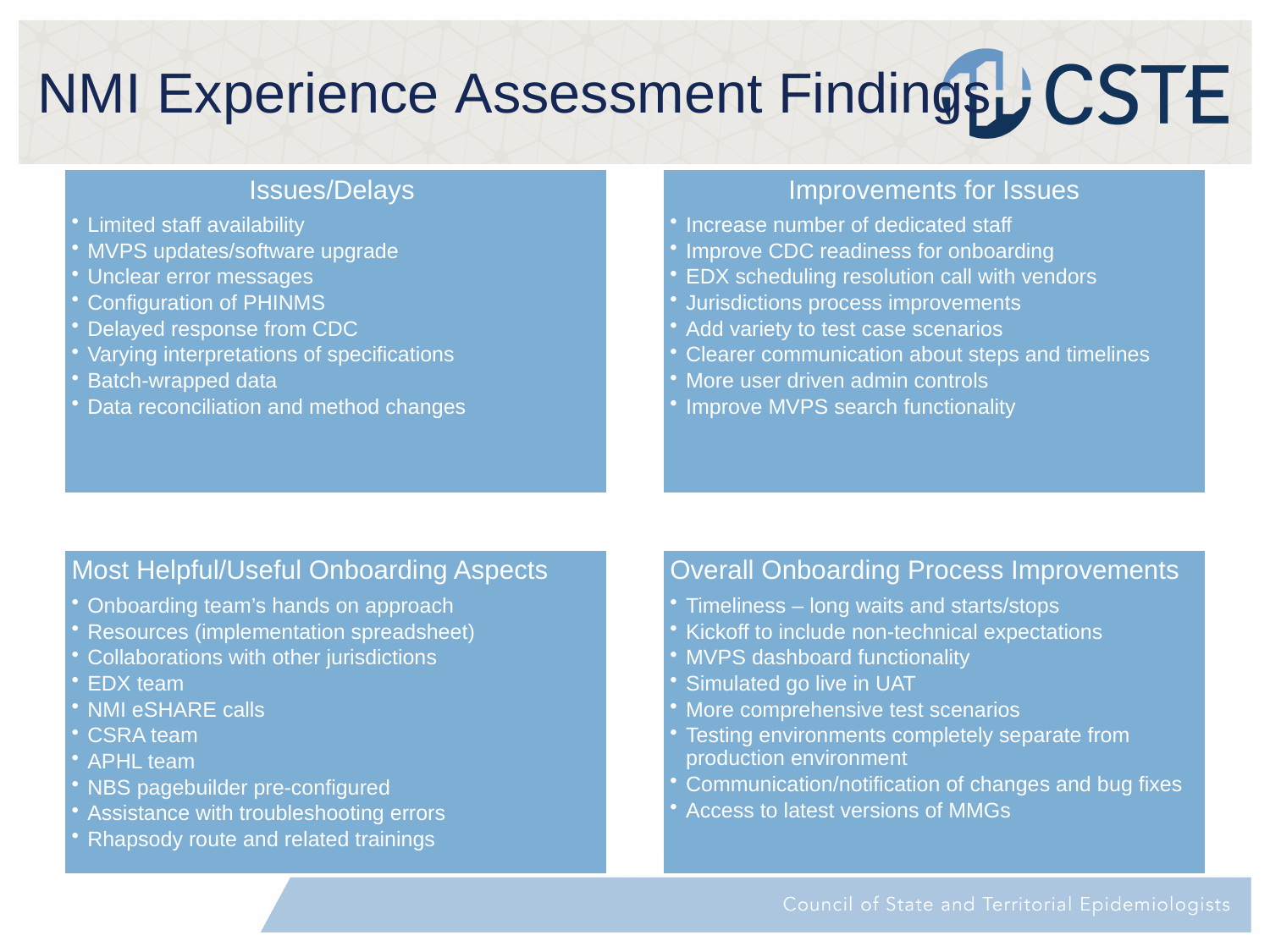

# NMI Experience Assessment Findings
Issues/Delays
Limited staff availability
MVPS updates/software upgrade
Unclear error messages
Configuration of PHINMS
Delayed response from CDC
Varying interpretations of specifications
Batch-wrapped data
Data reconciliation and method changes
Improvements for Issues
Increase number of dedicated staff
Improve CDC readiness for onboarding
EDX scheduling resolution call with vendors
Jurisdictions process improvements
Add variety to test case scenarios
Clearer communication about steps and timelines
More user driven admin controls
Improve MVPS search functionality
Most Helpful/Useful Onboarding Aspects
Onboarding team’s hands on approach
Resources (implementation spreadsheet)
Collaborations with other jurisdictions
EDX team
NMI eSHARE calls
CSRA team
APHL team
NBS pagebuilder pre-configured
Assistance with troubleshooting errors
Rhapsody route and related trainings
Overall Onboarding Process Improvements
Timeliness – long waits and starts/stops
Kickoff to include non-technical expectations
MVPS dashboard functionality
Simulated go live in UAT
More comprehensive test scenarios
Testing environments completely separate from production environment
Communication/notification of changes and bug fixes
Access to latest versions of MMGs